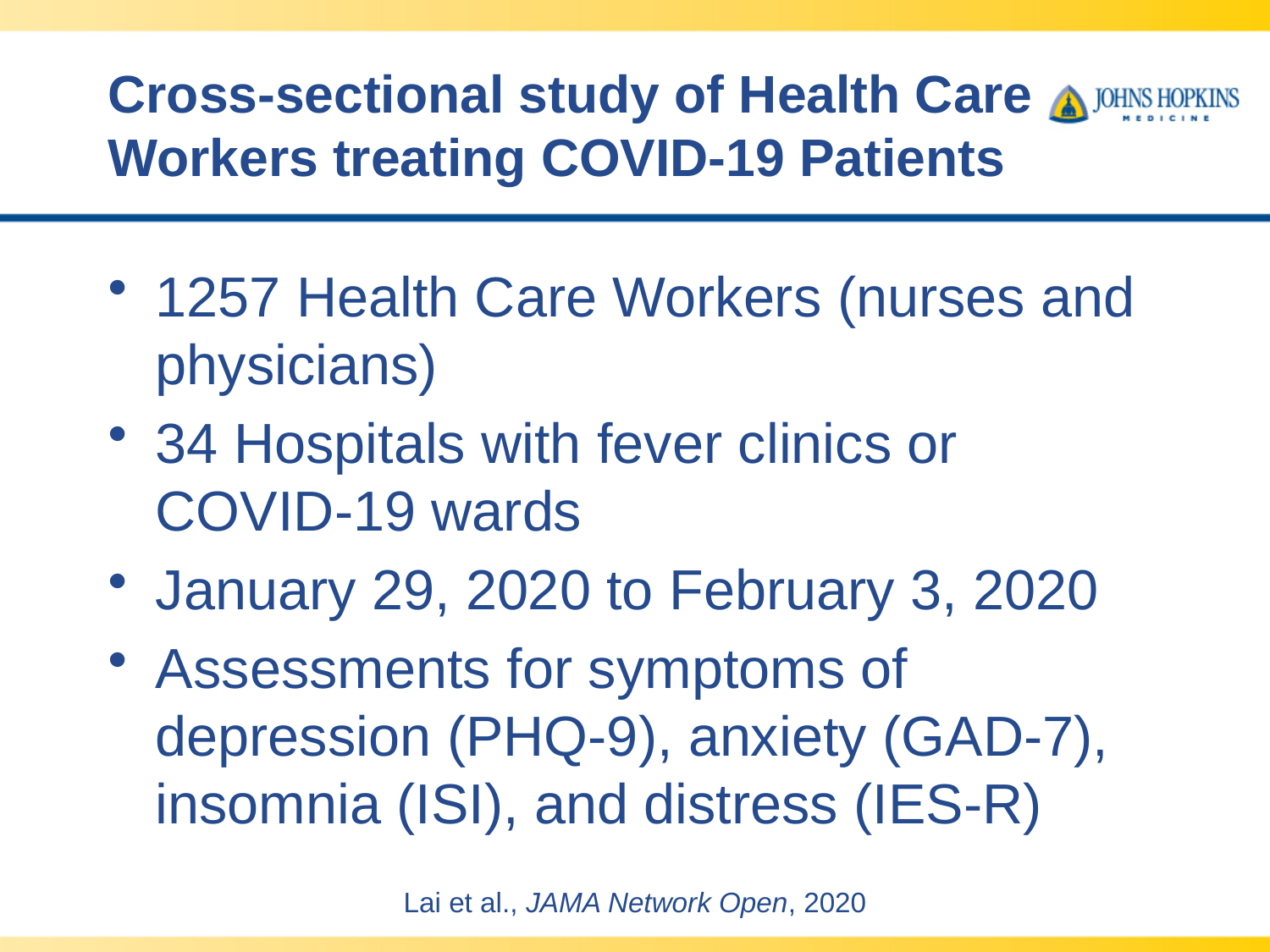

# Cross-sectional study of Health Care Workers treating COVID-19 Patients
1257 Health Care Workers (nurses and physicians)
34 Hospitals with fever clinics or COVID-19 wards
January 29, 2020 to February 3, 2020
Assessments for symptoms of depression (PHQ-9), anxiety (GAD-7), insomnia (ISI), and distress (IES-R)

Lai et al., JAMA Network Open, 2020